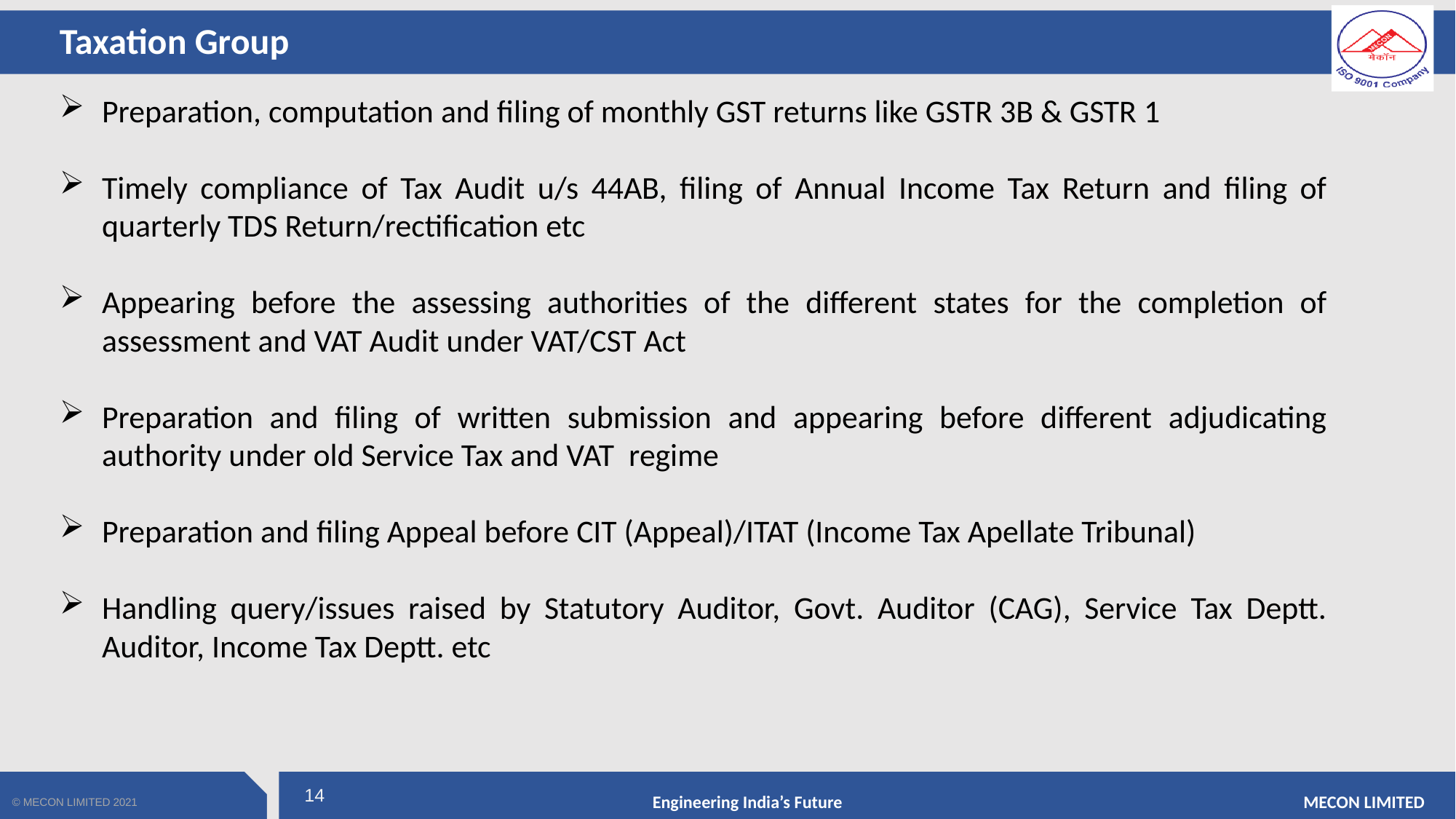

Taxation Group
Preparation, computation and filing of monthly GST returns like GSTR 3B & GSTR 1

Timely compliance of Tax Audit u/s 44AB, filing of Annual Income Tax Return and filing of quarterly TDS Return/rectification etc

Appearing before the assessing authorities of the different states for the completion of assessment and VAT Audit under VAT/CST Act

Preparation and filing of written submission and appearing before different adjudicating authority under old Service Tax and VAT  regime

Preparation and filing Appeal before CIT (Appeal)/ITAT (Income Tax Apellate Tribunal)

Handling query/issues raised by Statutory Auditor, Govt. Auditor (CAG), Service Tax Deptt. Auditor, Income Tax Deptt. etc